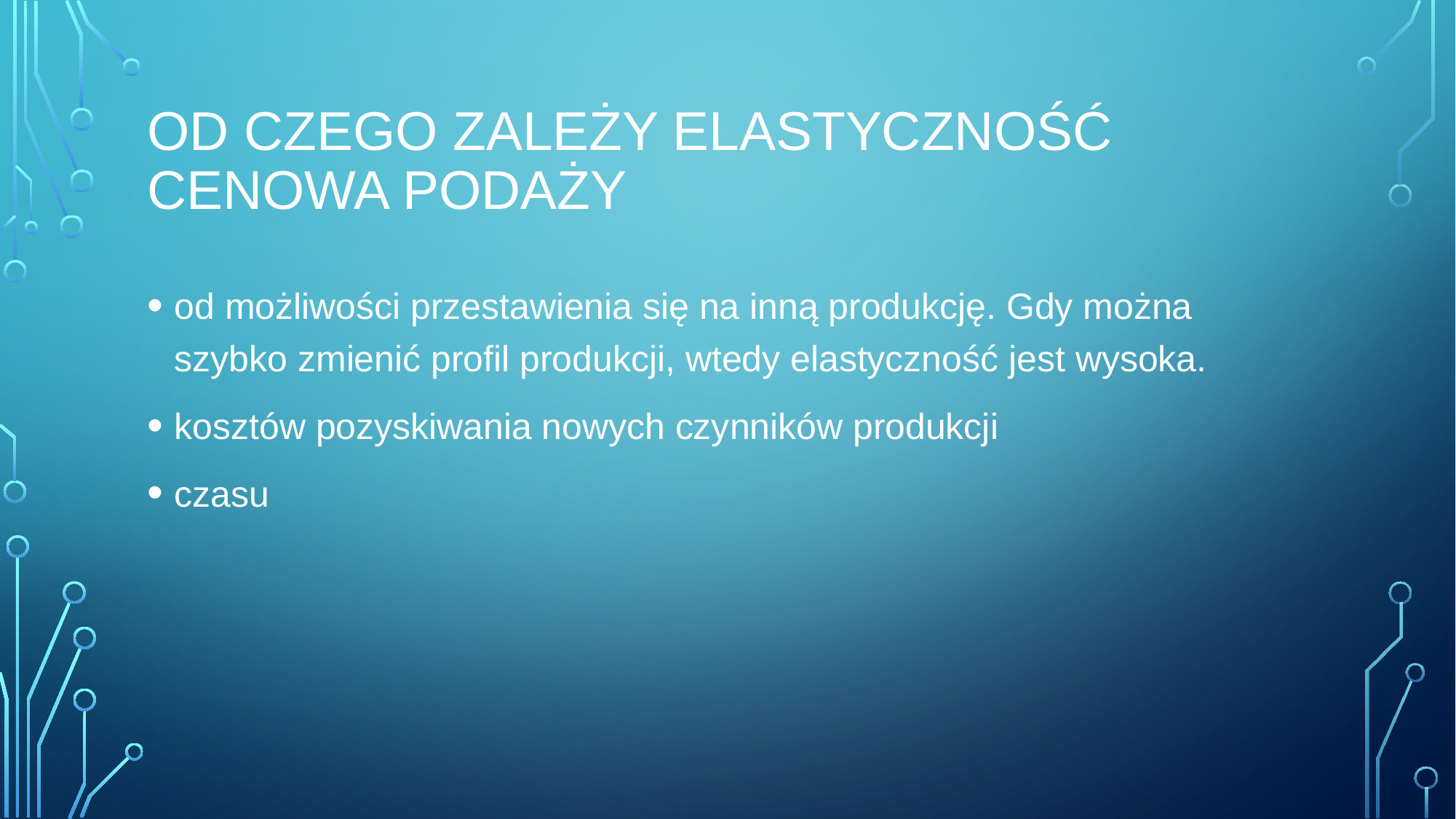

# Od czego zależy elastyczność cenowa podaży
od możliwości przestawienia się na inną produkcję. Gdy można szybko zmienić profil produkcji, wtedy elastyczność jest wysoka.
kosztów pozyskiwania nowych czynników produkcji
czasu